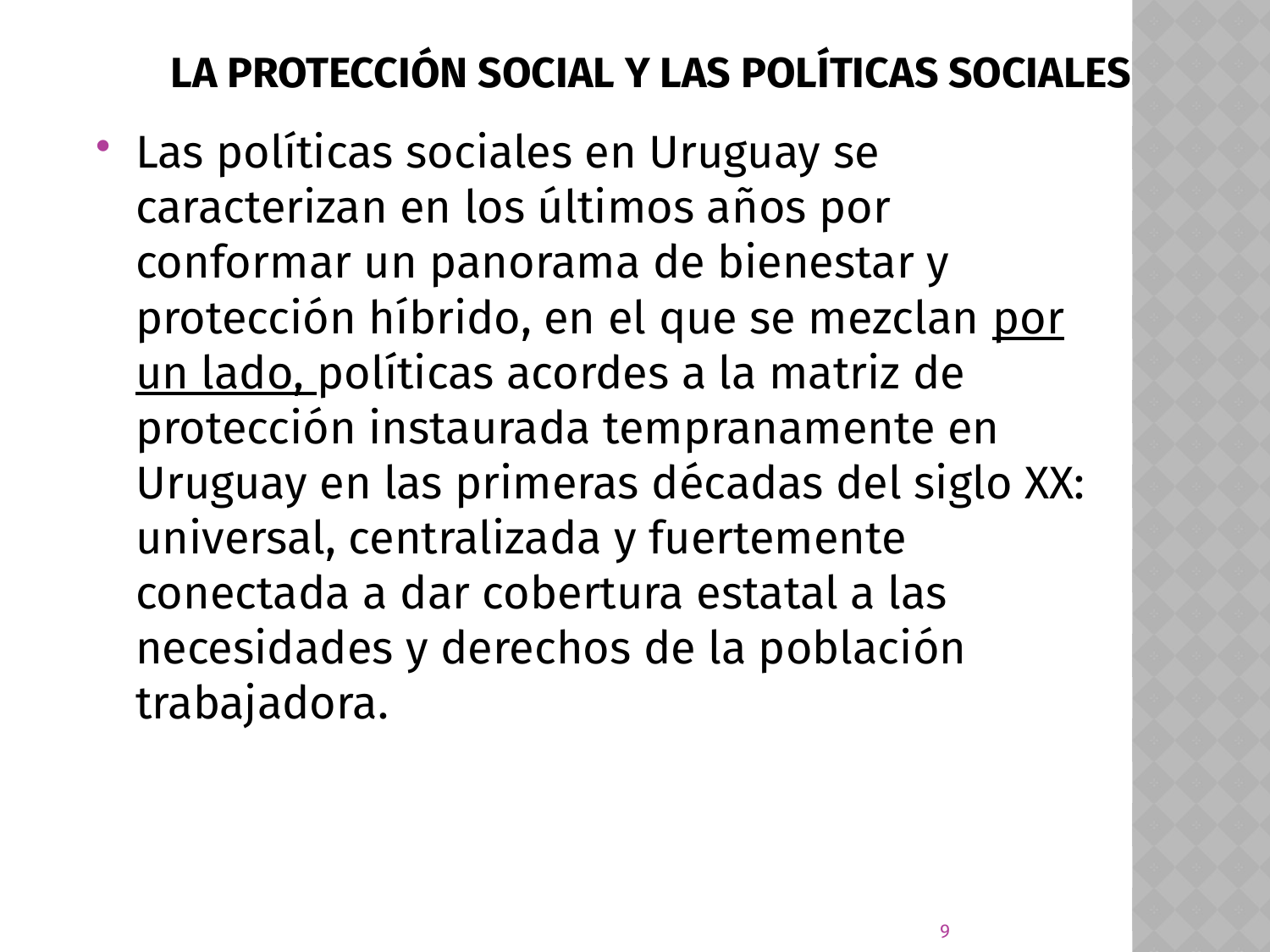

# La protección social y las políticas sociales
Las políticas sociales en Uruguay se caracterizan en los últimos años por conformar un panorama de bienestar y protección híbrido, en el que se mezclan por un lado, políticas acordes a la matriz de protección instaurada tempranamente en Uruguay en las primeras décadas del siglo XX: universal, centralizada y fuertemente conectada a dar cobertura estatal a las necesidades y derechos de la población trabajadora.

9